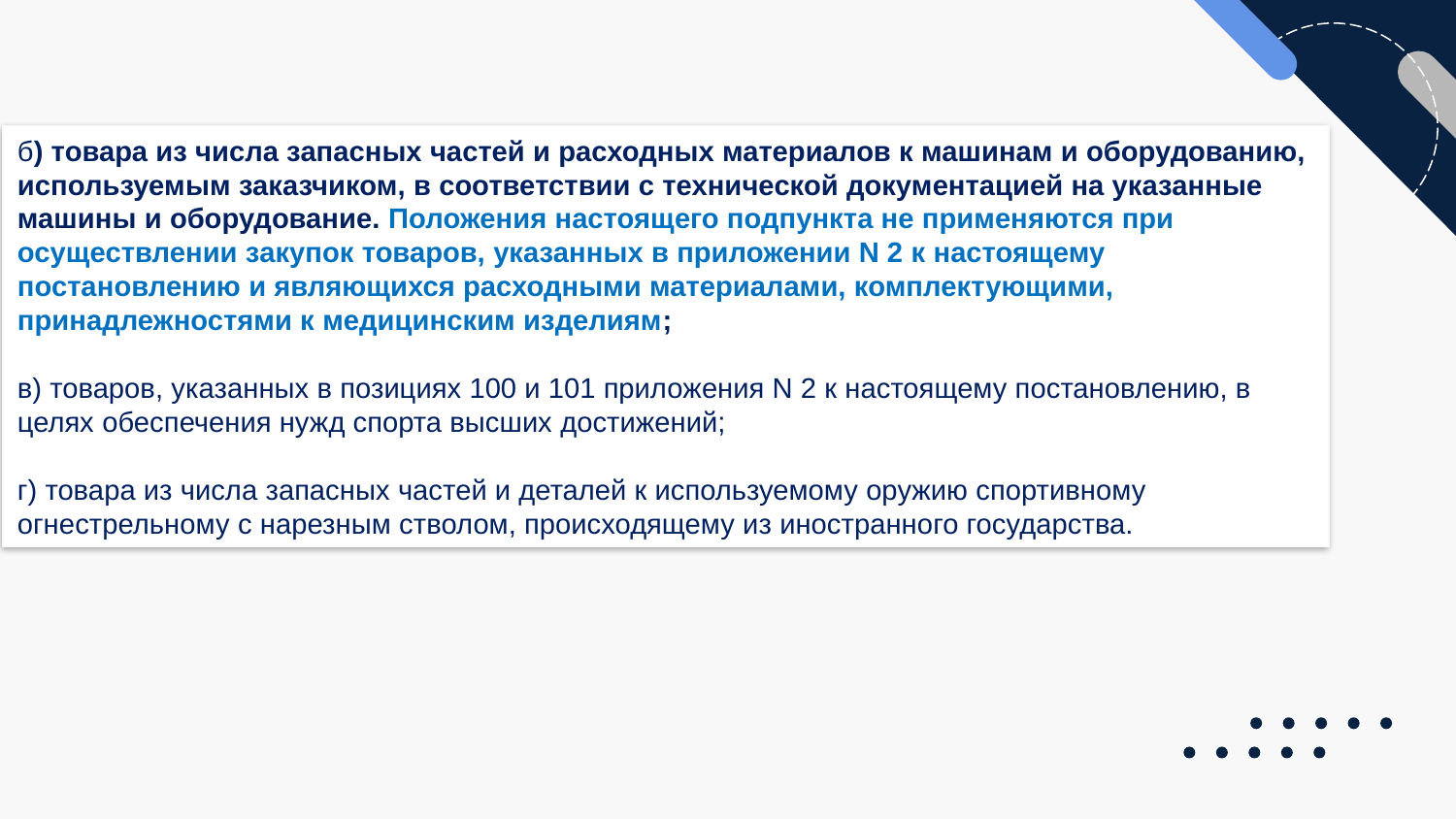

б) товара из числа запасных частей и расходных материалов к машинам и оборудованию, используемым заказчиком, в соответствии с технической документацией на указанные машины и оборудование. Положения настоящего подпункта не применяются при осуществлении закупок товаров, указанных в приложении N 2 к настоящему постановлению и являющихся расходными материалами, комплектующими, принадлежностями к медицинским изделиям;

в) товаров, указанных в позициях 100 и 101 приложения N 2 к настоящему постановлению, в целях обеспечения нужд спорта высших достижений;

г) товара из числа запасных частей и деталей к используемому оружию спортивному огнестрельному с нарезным стволом, происходящему из иностранного государства.